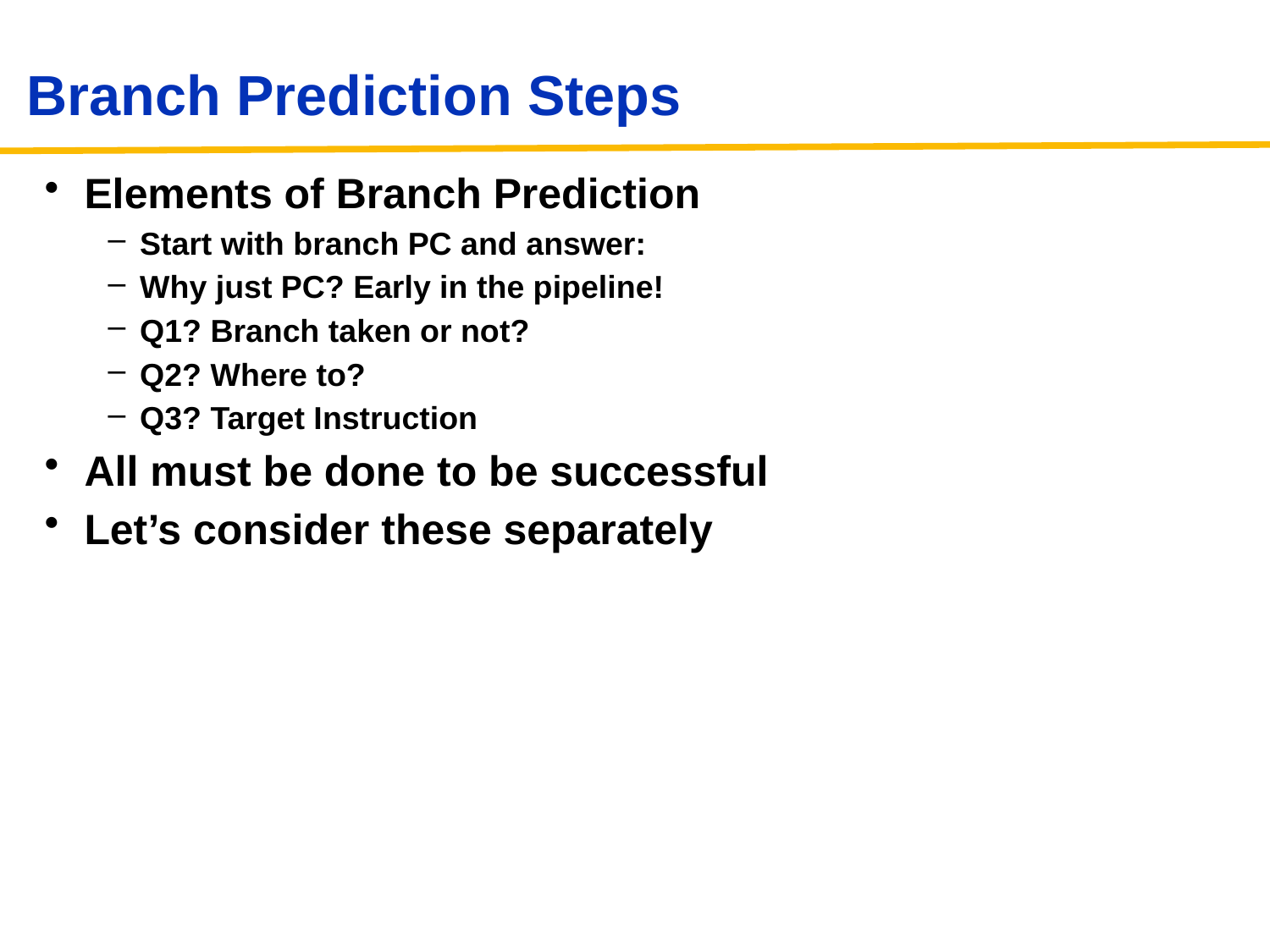

# Branch Prediction Steps
Elements of Branch Prediction
Start with branch PC and answer:
Why just PC? Early in the pipeline!
Q1? Branch taken or not?
Q2? Where to?
Q3? Target Instruction
All must be done to be successful
Let’s consider these separately